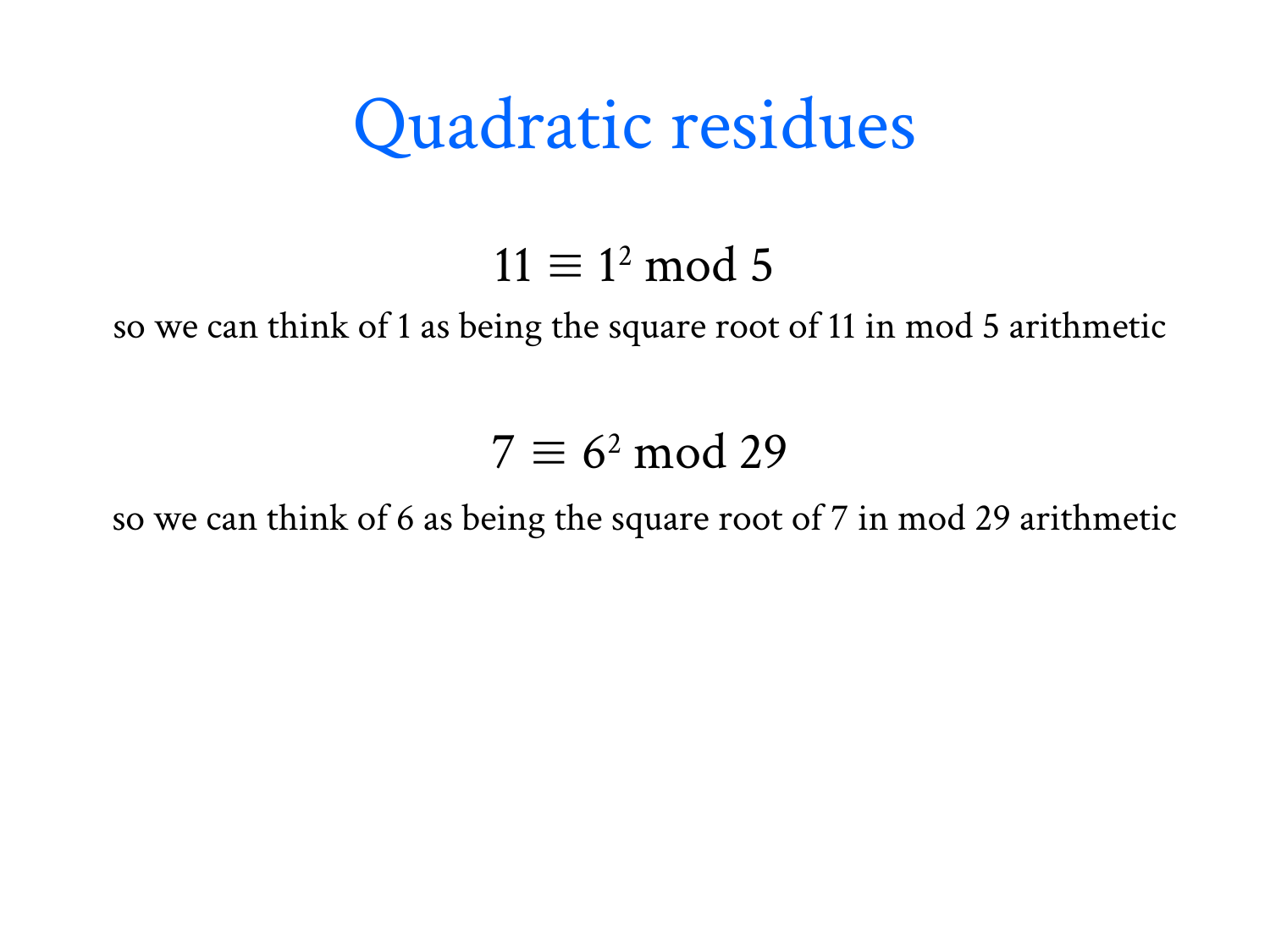

# Quadratic residues
11 ≡ 12 mod 5
so we can think of 1 as being the square root of 11 in mod 5 arithmetic

7 ≡ 62 mod 29
 so we can think of 6 as being the square root of 7 in mod 29 arithmetic